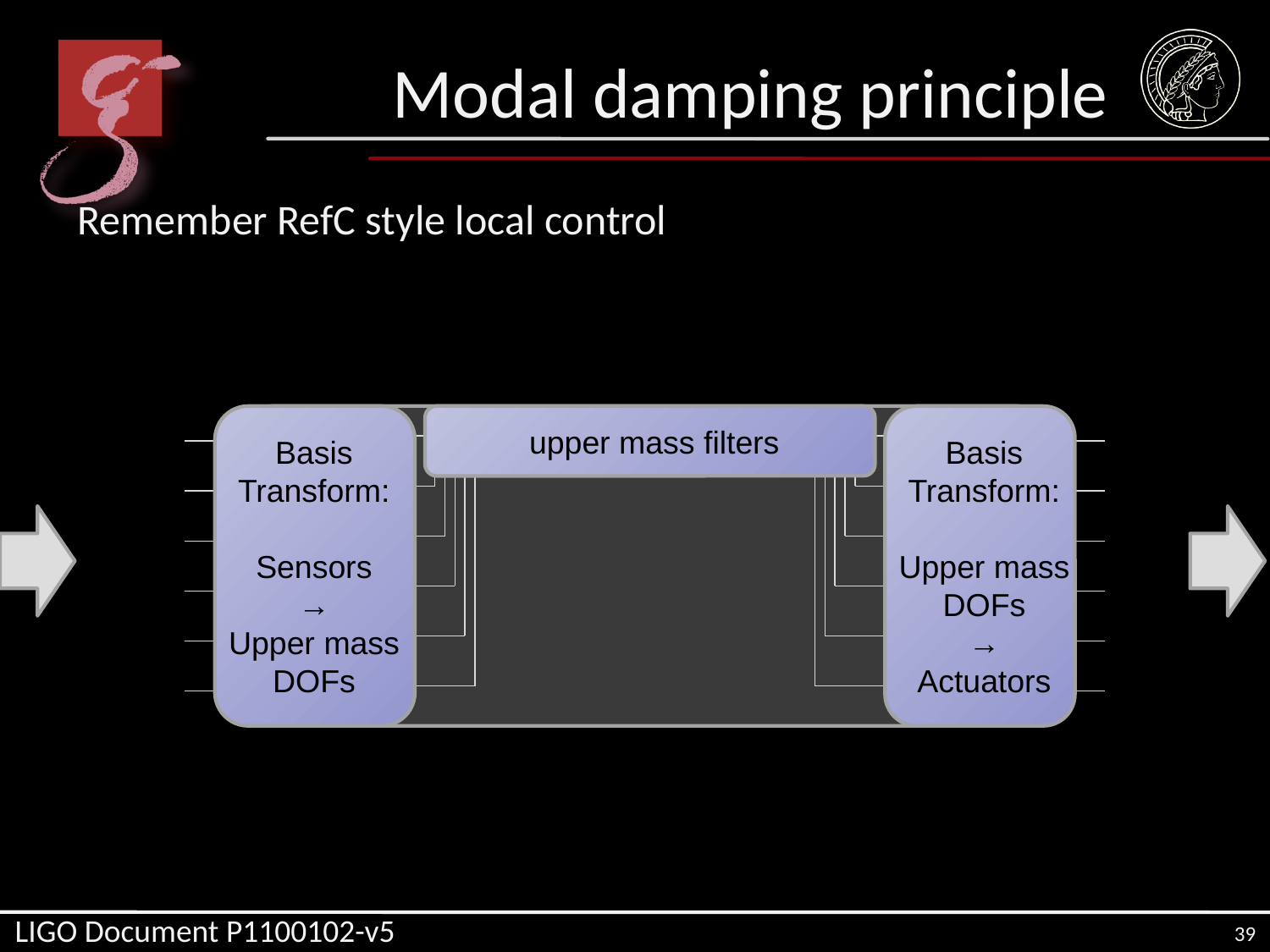

# Modal damping principle
Remember RefC style local control

Basis
Transform:

Sensors
→
Upper mass
DOFs

 upper mass filters

Basis
Transform:

Upper mass
DOFs
→
Actuators

LIGO Document P1100102-v5
39